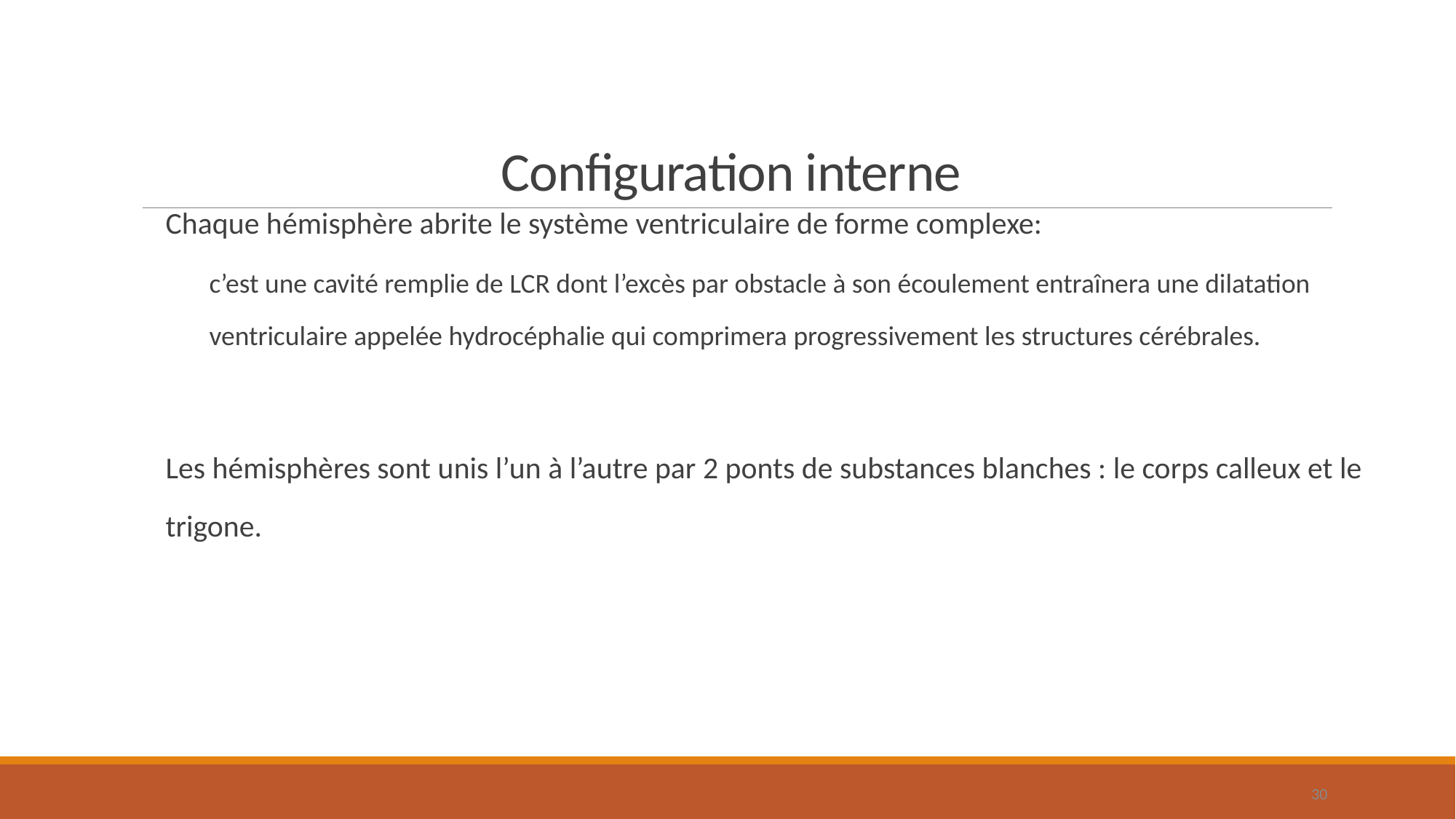

# Configuration interne
Chaque hémisphère abrite le système ventriculaire de forme complexe:
c’est une cavité remplie de LCR dont l’excès par obstacle à son écoulement entraînera une dilatation ventriculaire appelée hydrocéphalie qui comprimera progressivement les structures cérébrales.

Les hémisphères sont unis l’un à l’autre par 2 ponts de substances blanches : le corps calleux et le trigone.
30